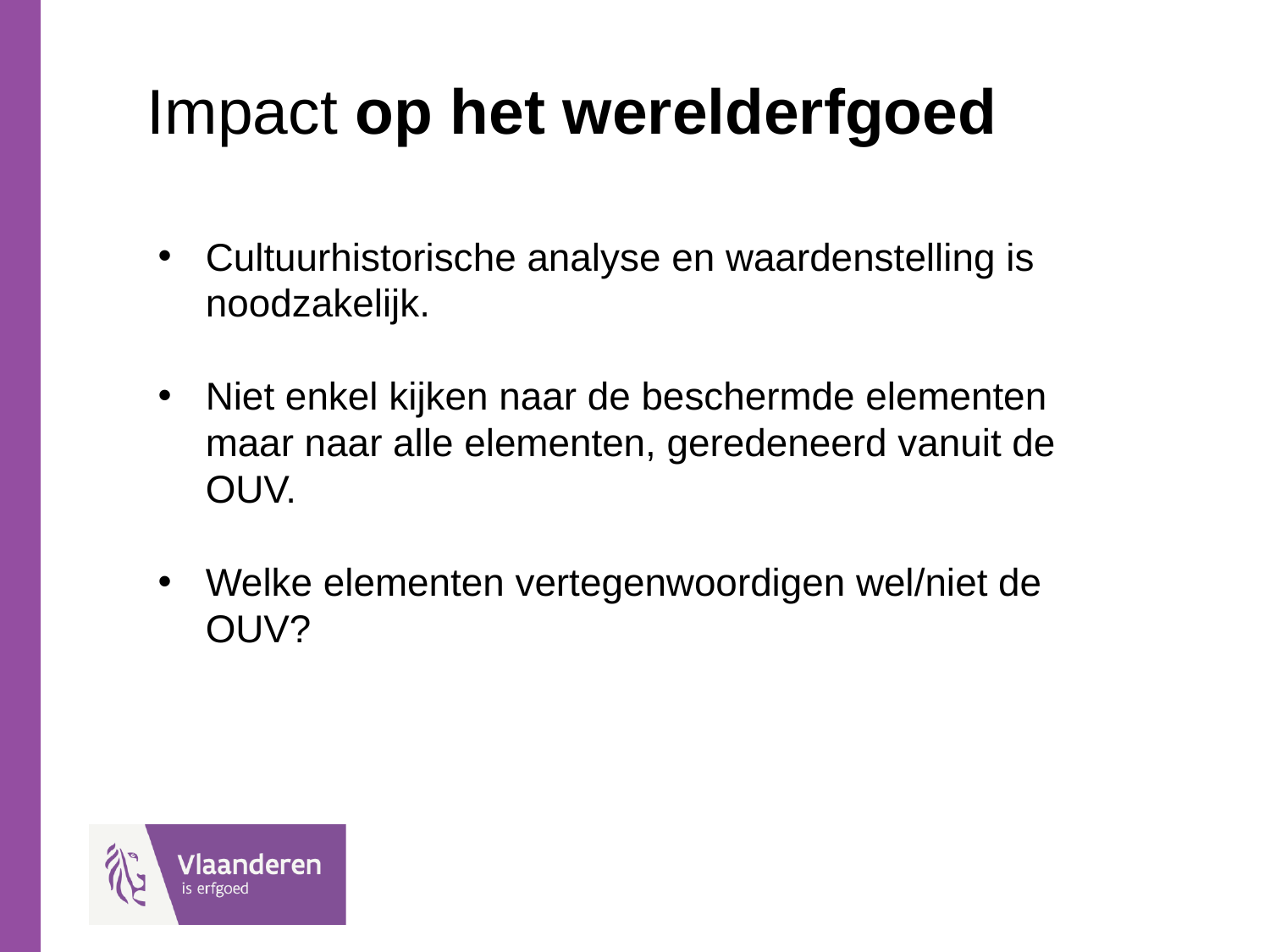

Impact op het werelderfgoed
Cultuurhistorische analyse en waardenstelling is noodzakelijk.

Niet enkel kijken naar de beschermde elementen maar naar alle elementen, geredeneerd vanuit de OUV.

Welke elementen vertegenwoordigen wel/niet de OUV?